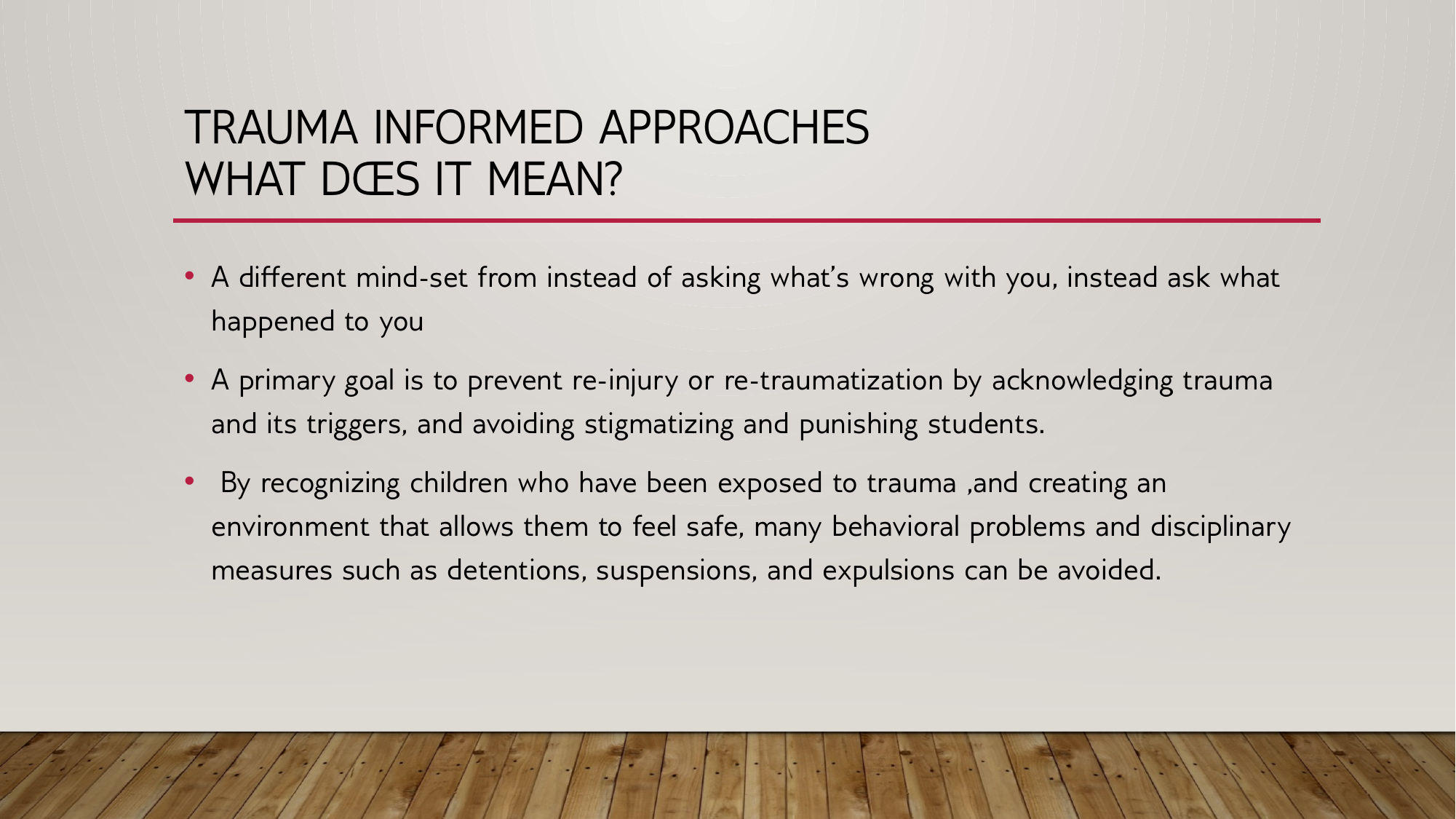

# Trauma informed Approaches what does it mean?
A different mind-set from instead of asking what’s wrong with you, instead ask what happened to you
A primary goal is to prevent re-injury or re-traumatization by acknowledging trauma and its triggers, and avoiding stigmatizing and punishing students.
 By recognizing children who have been exposed to trauma ,and creating an environment that allows them to feel safe, many behavioral problems and disciplinary measures such as detentions, suspensions, and expulsions can be avoided.